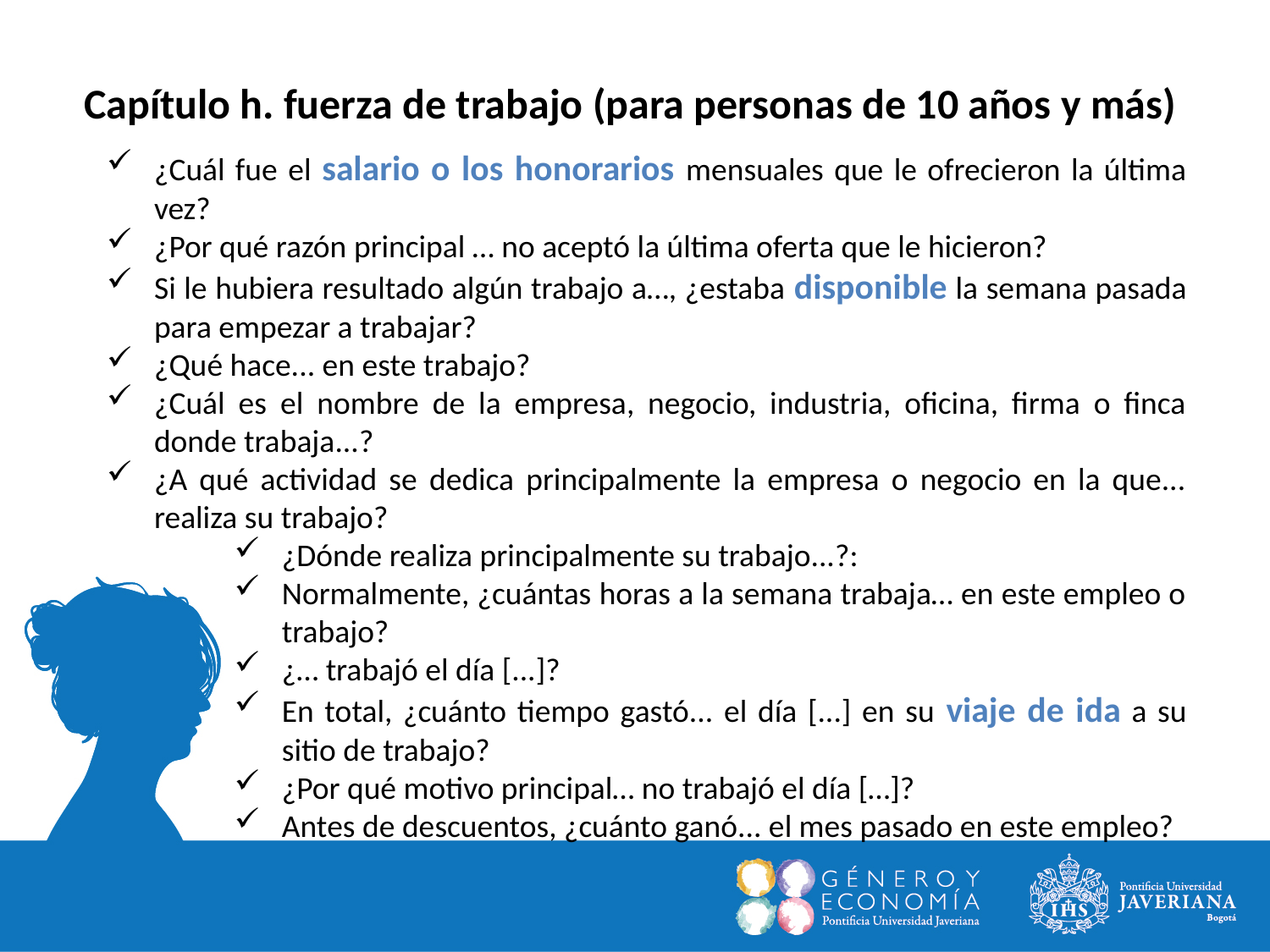

Capítulo h. fuerza de trabajo (para personas de 10 años y más)
¿Cuál fue el salario o los honorarios mensuales que le ofrecieron la última vez?
¿Por qué razón principal … no aceptó la última oferta que le hicieron?
Si le hubiera resultado algún trabajo a…, ¿estaba disponible la semana pasada para empezar a trabajar?
¿Qué hace... en este trabajo?
¿Cuál es el nombre de la empresa, negocio, industria, oficina, firma o finca donde trabaja...?
¿A qué actividad se dedica principalmente la empresa o negocio en la que... realiza su trabajo?
¿Dónde realiza principalmente su trabajo...?:
Normalmente, ¿cuántas horas a la semana trabaja… en este empleo o trabajo?
¿… trabajó el día [...]?
En total, ¿cuánto tiempo gastó... el día [...] en su viaje de ida a su sitio de trabajo?
¿Por qué motivo principal… no trabajó el día […]?
Antes de descuentos, ¿cuánto ganó... el mes pasado en este empleo?